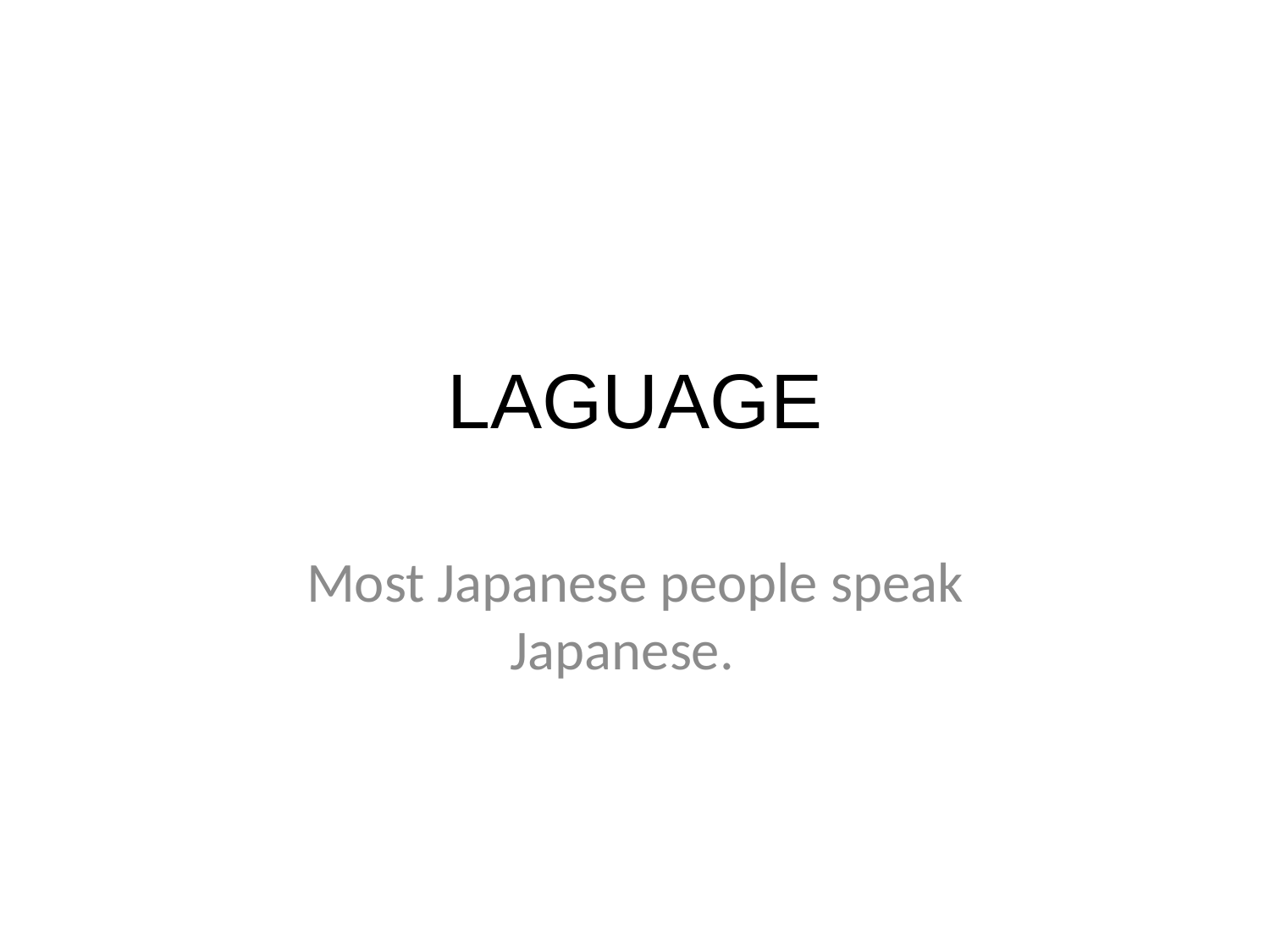

# LAGUAGE
Most Japanese people speak Japanese.